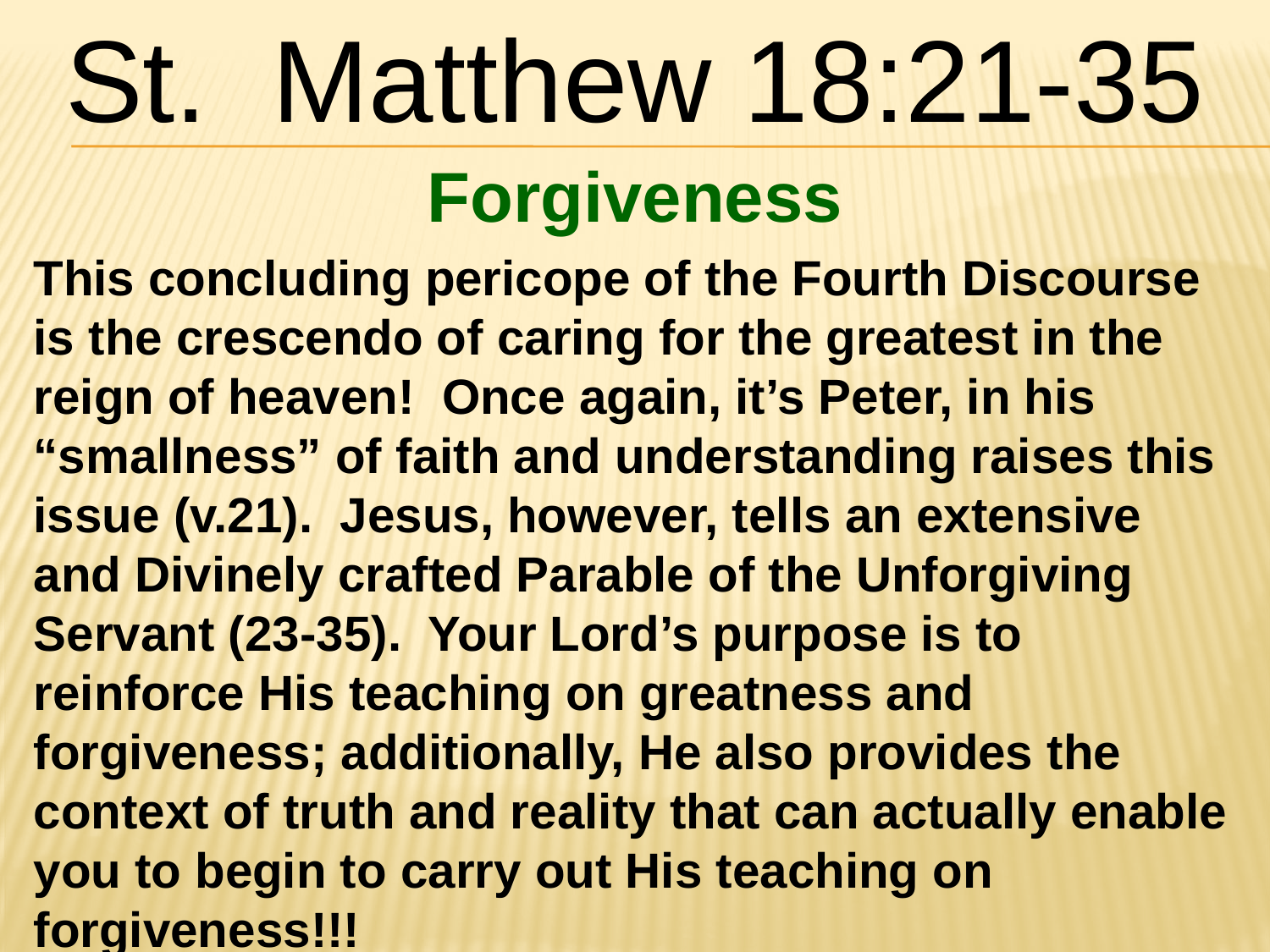

St.  Matthew 18:21-35
Forgiveness
This concluding pericope of the Fourth Discourse is the crescendo of caring for the greatest in the reign of heaven!  Once again, it’s Peter, in his “smallness” of faith and understanding raises this issue (v.21).  Jesus, however, tells an extensive and Divinely crafted Parable of the Unforgiving Servant (23-35).  Your Lord’s purpose is to reinforce His teaching on greatness and forgiveness; additionally, He also provides the context of truth and reality that can actually enable you to begin to carry out His teaching on forgiveness!!!